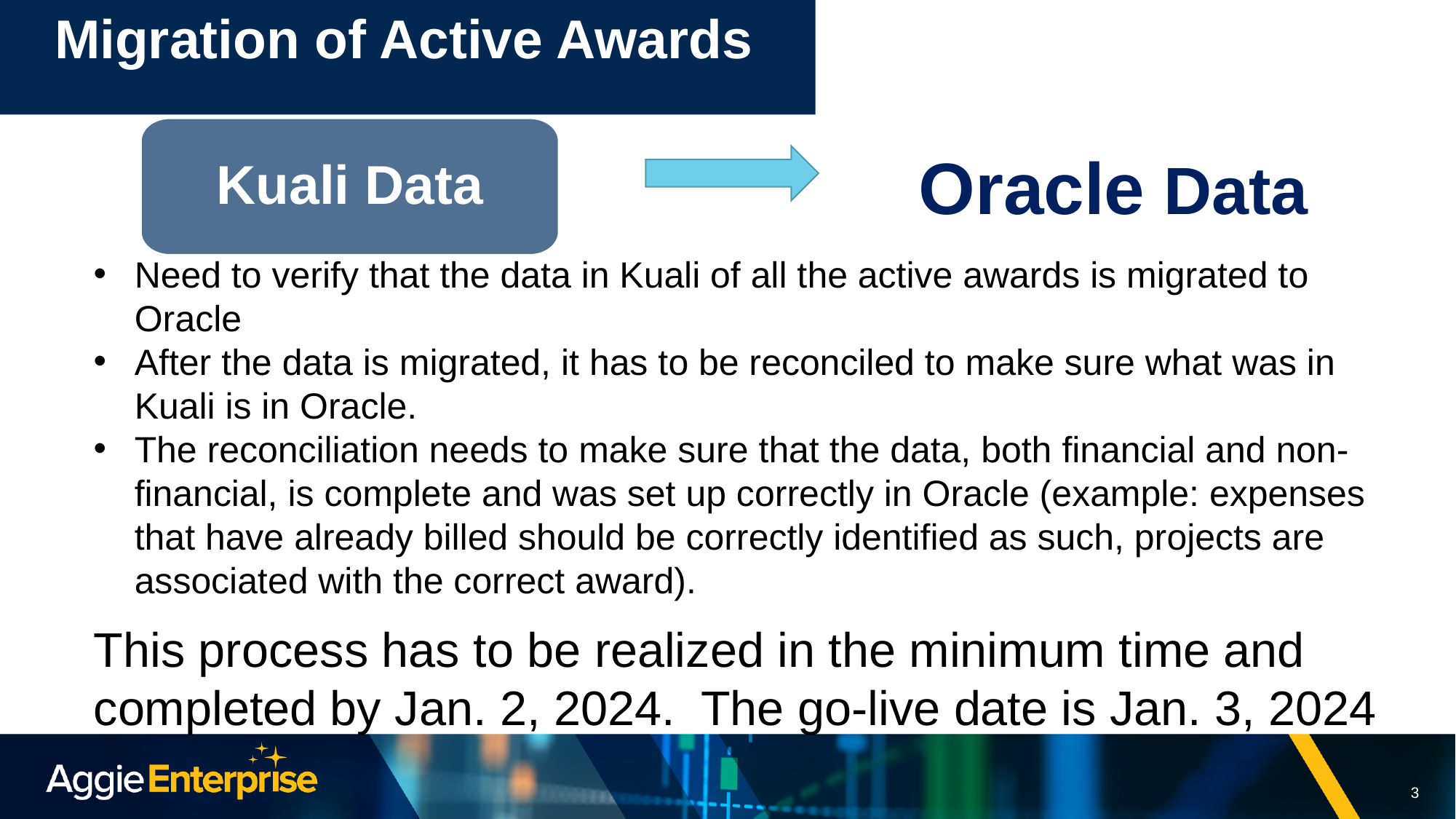

# Migration of Active Awards
Kuali Data
Oracle Data

Need to verify that the data in Kuali of all the active awards is migrated to Oracle
After the data is migrated, it has to be reconciled to make sure what was in Kuali is in Oracle.
The reconciliation needs to make sure that the data, both financial and non-financial, is complete and was set up correctly in Oracle (example: expenses that have already billed should be correctly identified as such, projects are associated with the correct award).
This process has to be realized in the minimum time and completed by Jan. 2, 2024.  The go-live date is Jan. 3, 2024
3